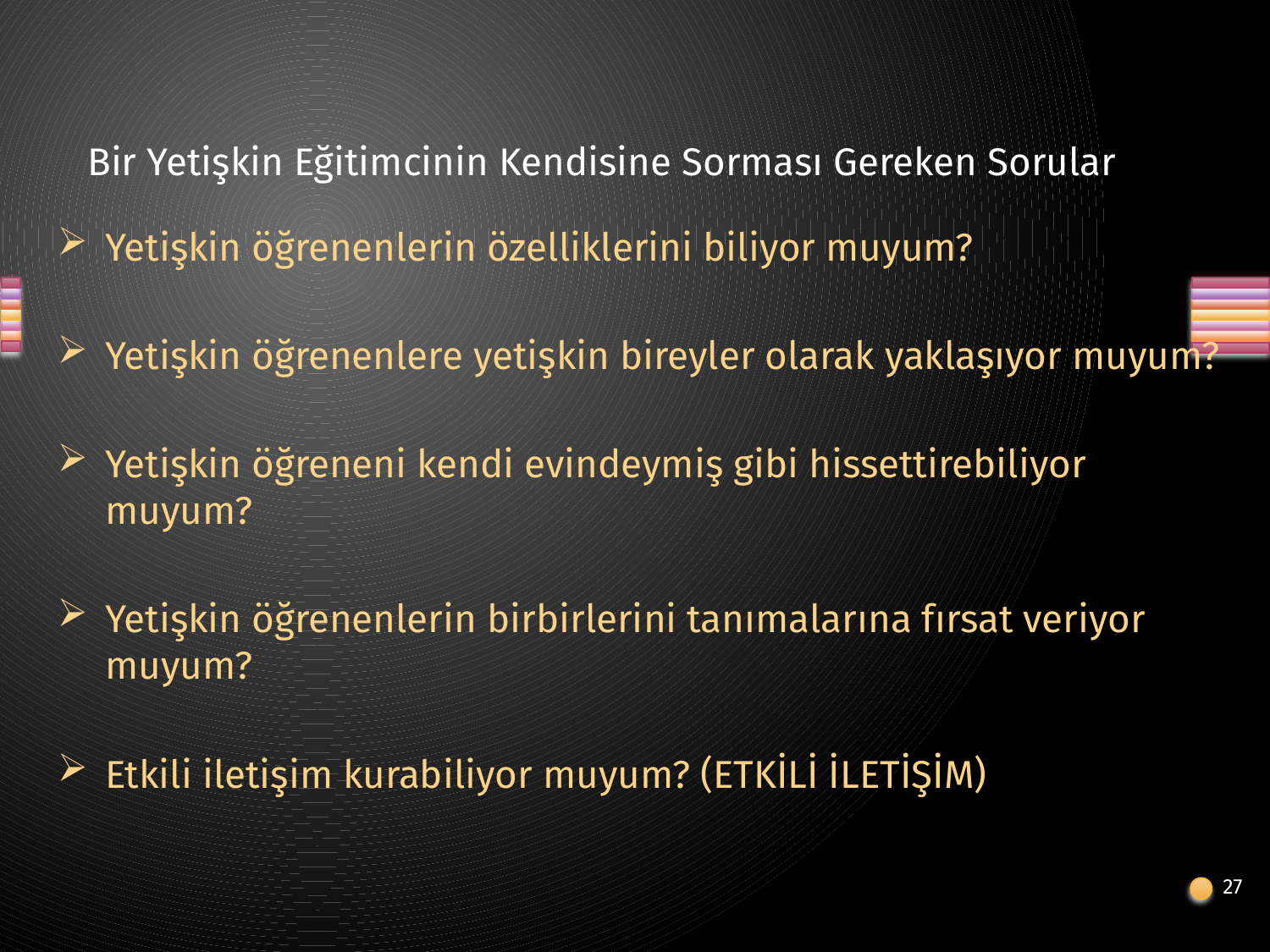

# Bir Yetişkin Eğitimcinin Kendisine Sorması Gereken Sorular
Yetişkin öğrenenlerin özelliklerini biliyor muyum?

Yetişkin öğrenenlere yetişkin bireyler olarak yaklaşıyor muyum?

Yetişkin öğreneni kendi evindeymiş gibi hissettirebiliyor muyum?

Yetişkin öğrenenlerin birbirlerini tanımalarına fırsat veriyor muyum?

Etkili iletişim kurabiliyor muyum? (ETKİLİ İLETİŞİM)

27